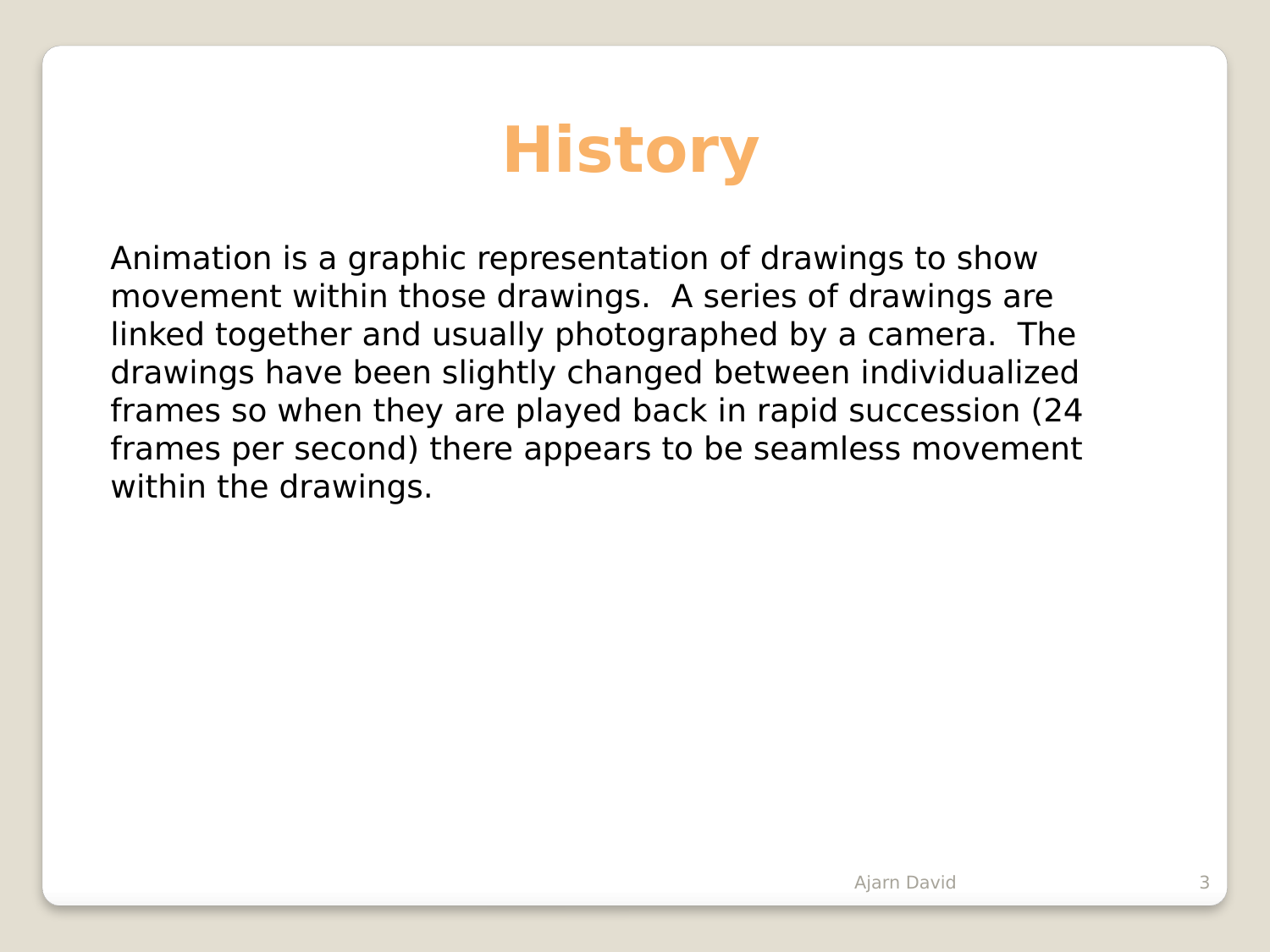

History

Animation is a graphic representation of drawings to show movement within those drawings.  A series of drawings are linked together and usually photographed by a camera.  The drawings have been slightly changed between individualized frames so when they are played back in rapid succession (24 frames per second) there appears to be seamless movement within the drawings.
Ajarn David
3